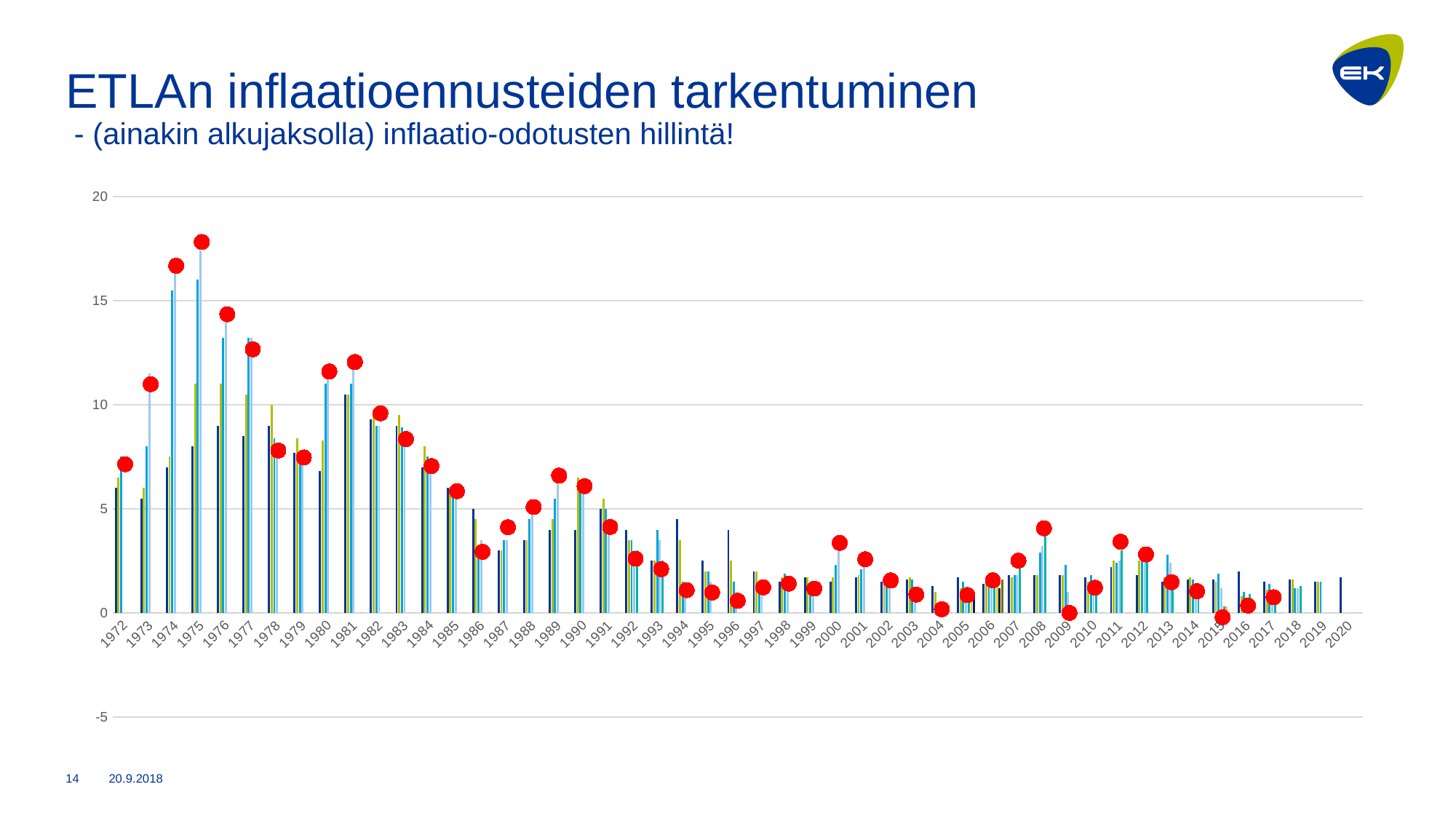

# ETLAn inflaatioennusteiden tarkentuminen - (ainakin alkujaksolla) inflaatio-odotusten hillintä!

[unsupported chart]

20.9.2018
14